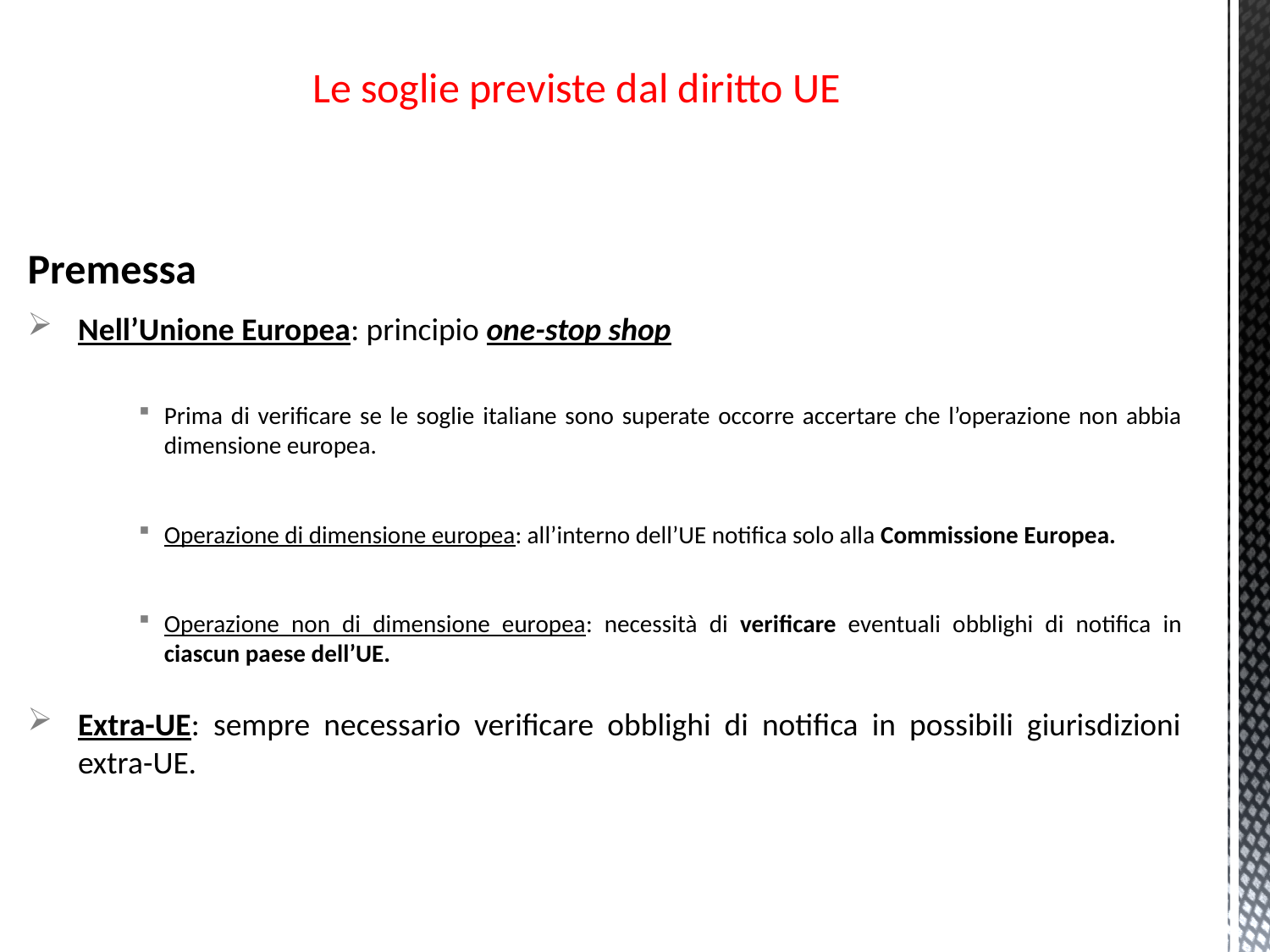

# Le soglie previste dal diritto UE
Premessa
Nell’Unione Europea: principio one-stop shop

Prima di verificare se le soglie italiane sono superate occorre accertare che l’operazione non abbia dimensione europea.

Operazione di dimensione europea: all’interno dell’UE notifica solo alla Commissione Europea.

Operazione non di dimensione europea: necessità di verificare eventuali obblighi di notifica in ciascun paese dell’UE.

Extra-UE: sempre necessario verificare obblighi di notifica in possibili giurisdizioni extra-UE.